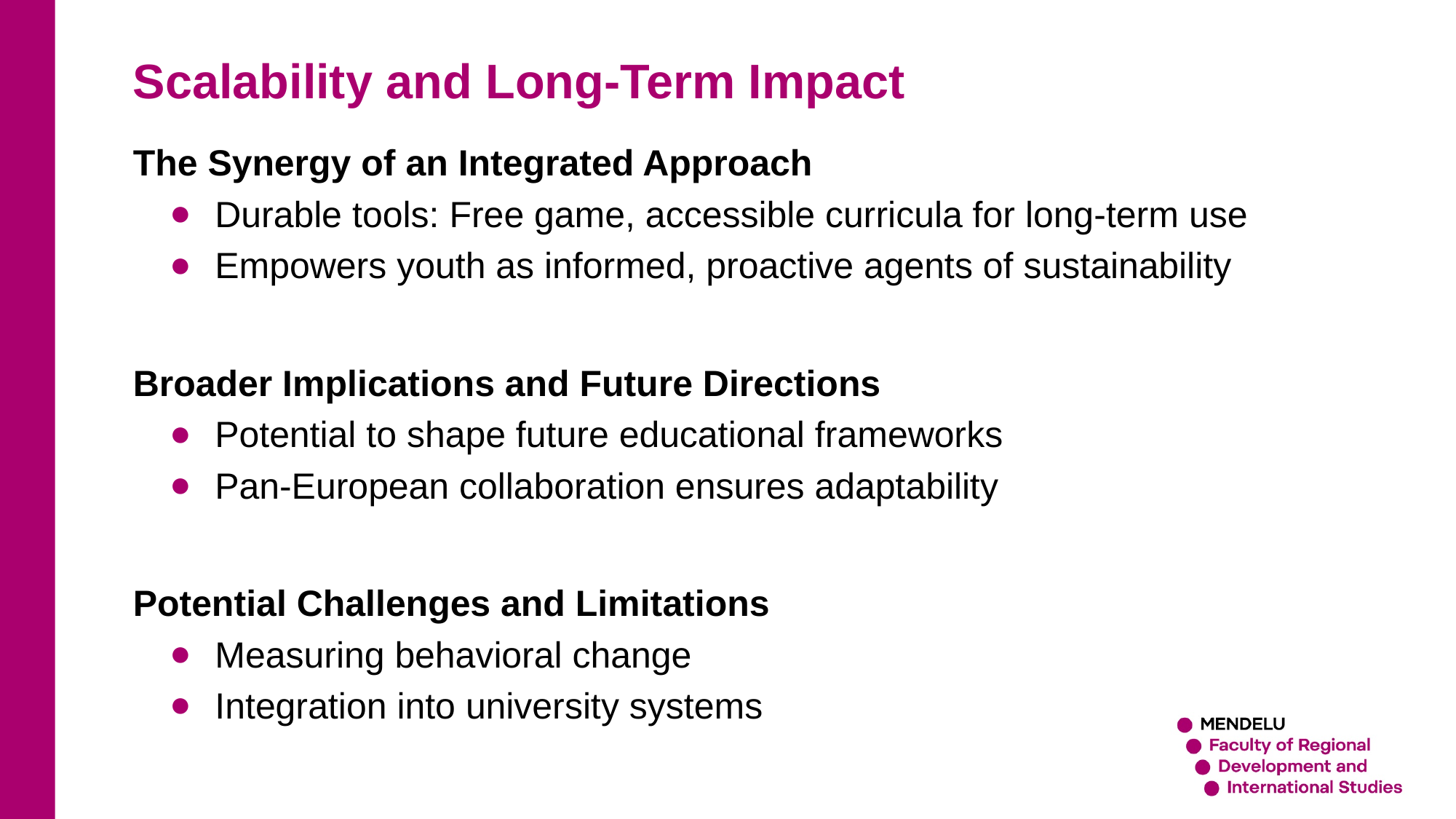

Scalability and Long-Term Impact

The Synergy of an Integrated Approach
Durable tools: Free game, accessible curricula for long-term use
Empowers youth as informed, proactive agents of sustainability

Broader Implications and Future Directions
Potential to shape future educational frameworks
Pan-European collaboration ensures adaptability

Potential Challenges and Limitations
Measuring behavioral change
Integration into university systems